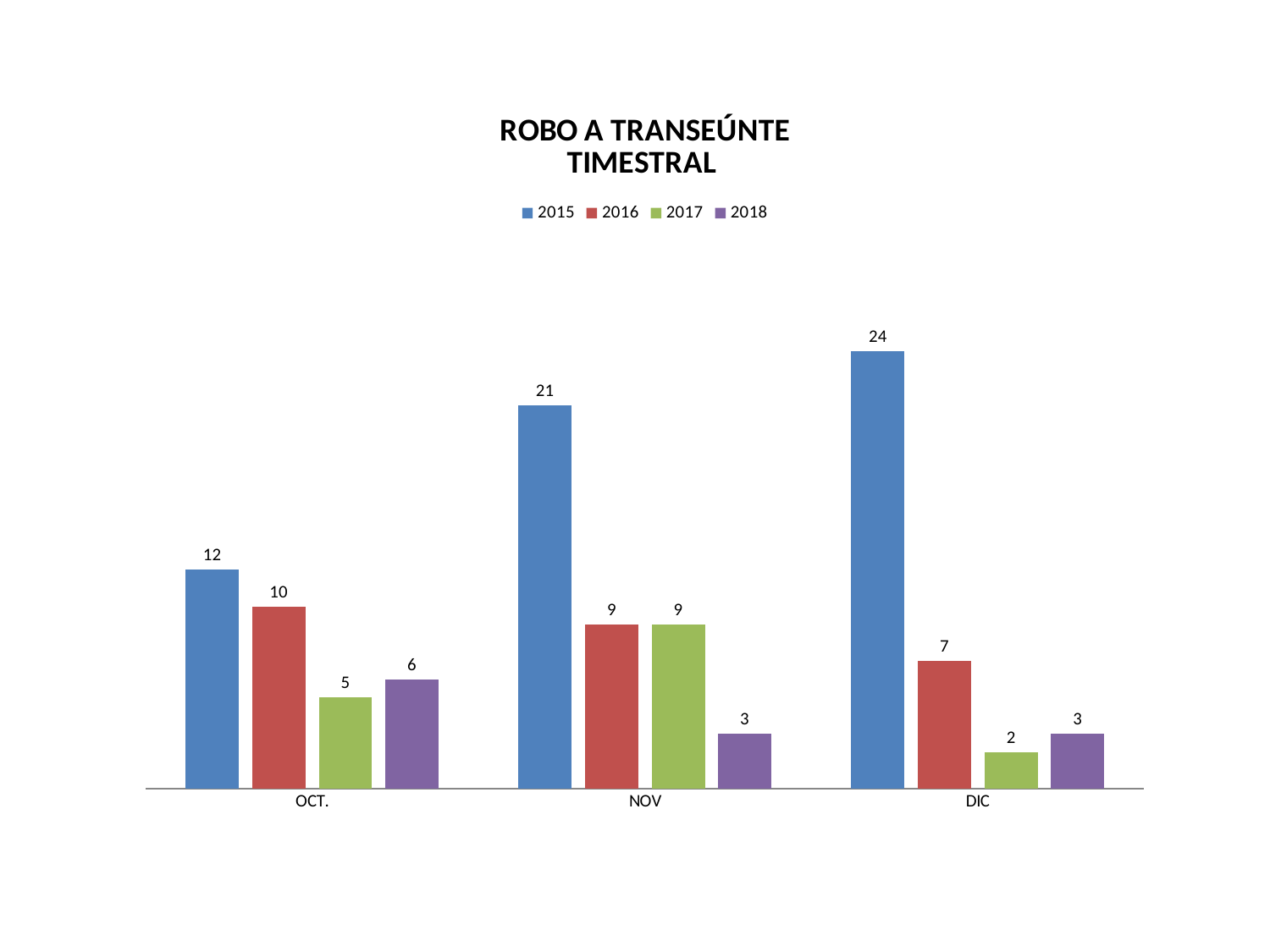

### Chart: ROBO A TRANSEÚNTE
TIMESTRAL

| Category | 2015 | 2016 | 2017 | 2018 |
|---|---|---|---|---|
| OCT. | 12.0 | 10.0 | 5.0 | 6.0 |
| NOV | 21.0 | 9.0 | 9.0 | 3.0 |
| DIC | 24.0 | 7.0 | 2.0 | 3.0 |